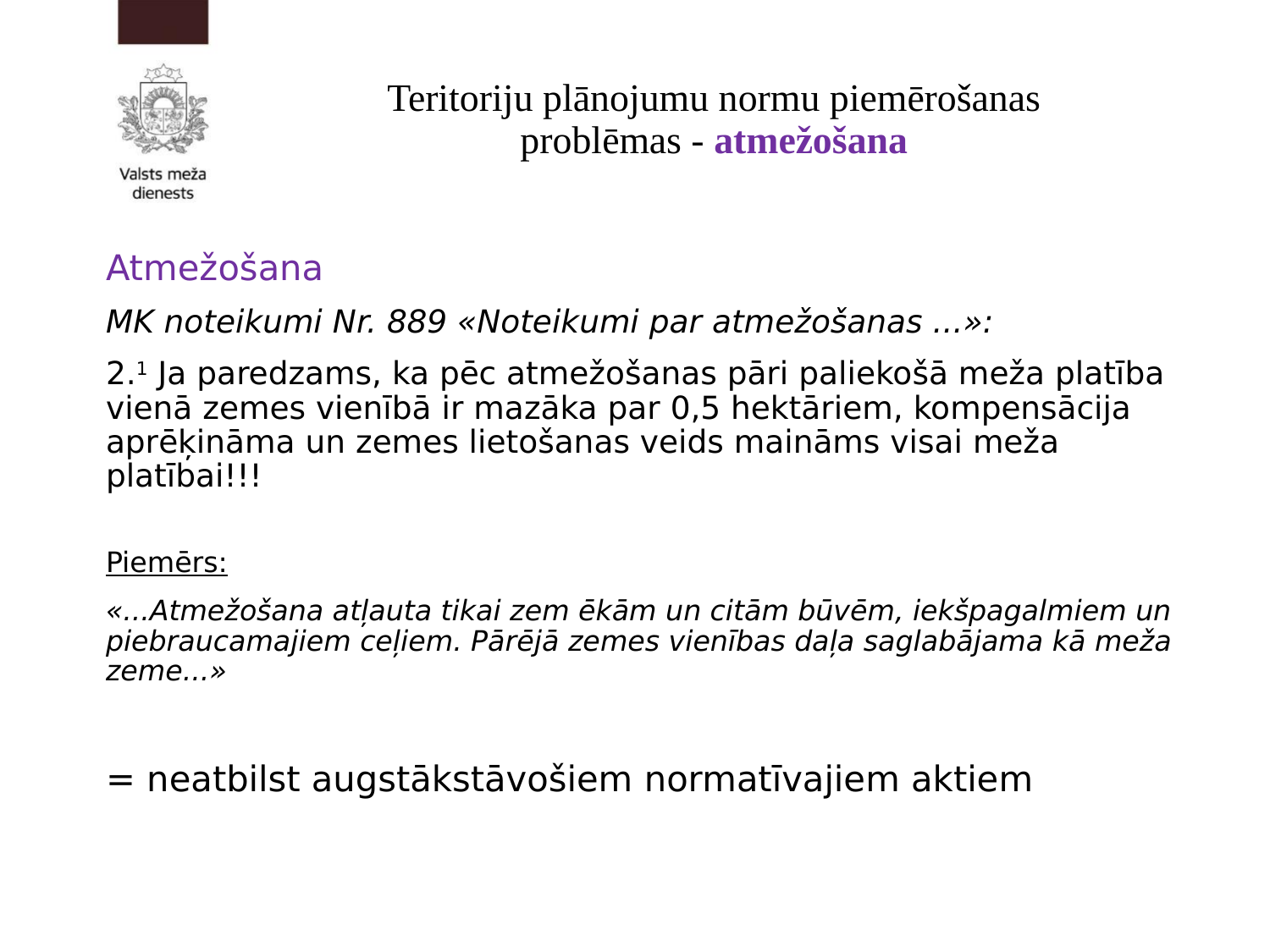

# Teritoriju plānojumu normu piemērošanas problēmas - atmežošana
Atmežošana
MK noteikumi Nr. 889 «Noteikumi par atmežošanas ...»:
2.1 Ja paredzams, ka pēc atmežošanas pāri paliekošā meža platība vienā zemes vienībā ir mazāka par 0,5 hektāriem, kompensācija aprēķināma un zemes lietošanas veids maināms visai meža platībai!!!

Piemērs:
«...Atmežošana atļauta tikai zem ēkām un citām būvēm, iekšpagalmiem un piebraucamajiem ceļiem. Pārējā zemes vienības daļa saglabājama kā meža zeme...»

= neatbilst augstākstāvošiem normatīvajiem aktiem